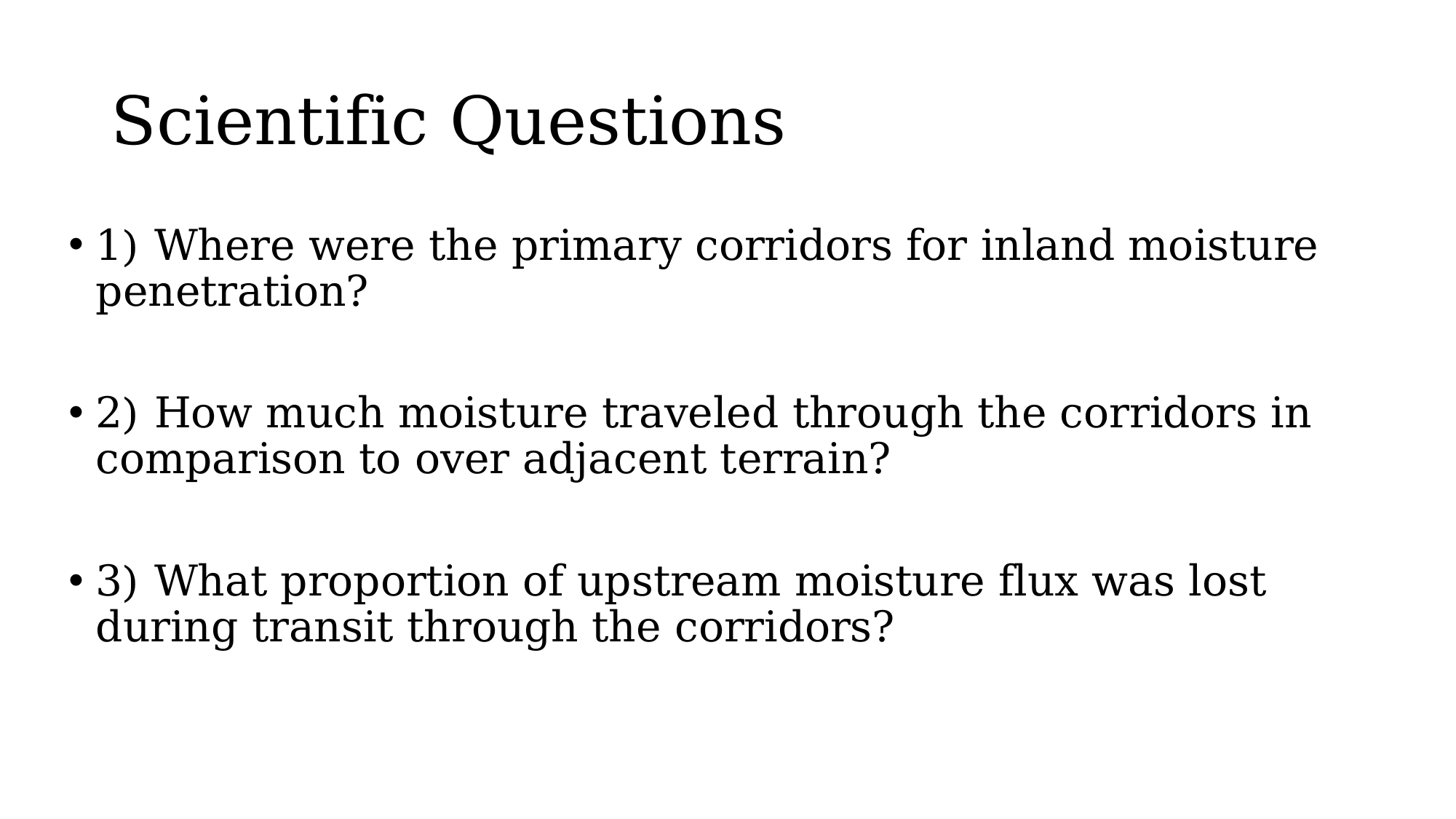

# Scientific Questions
1) Where were the primary corridors for inland moisture penetration?

2) How much moisture traveled through the corridors in comparison to over adjacent terrain?

3) What proportion of upstream moisture flux was lost during transit through the corridors?